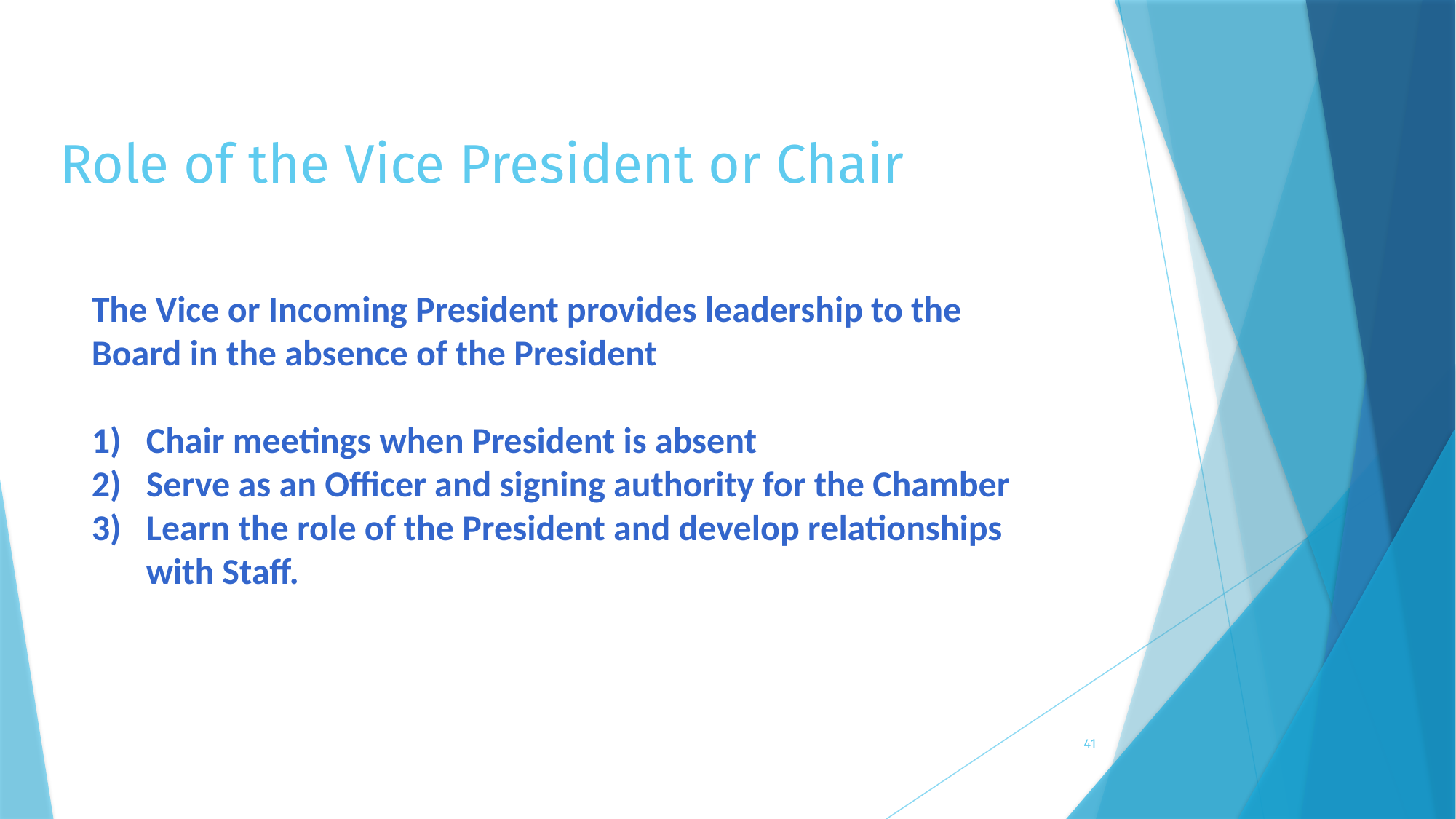

# Role of the Vice President or Chair
The Vice or Incoming President provides leadership to the Board in the absence of the President

Chair meetings when President is absent
Serve as an Officer and signing authority for the Chamber
Learn the role of the President and develop relationships with Staff.
41